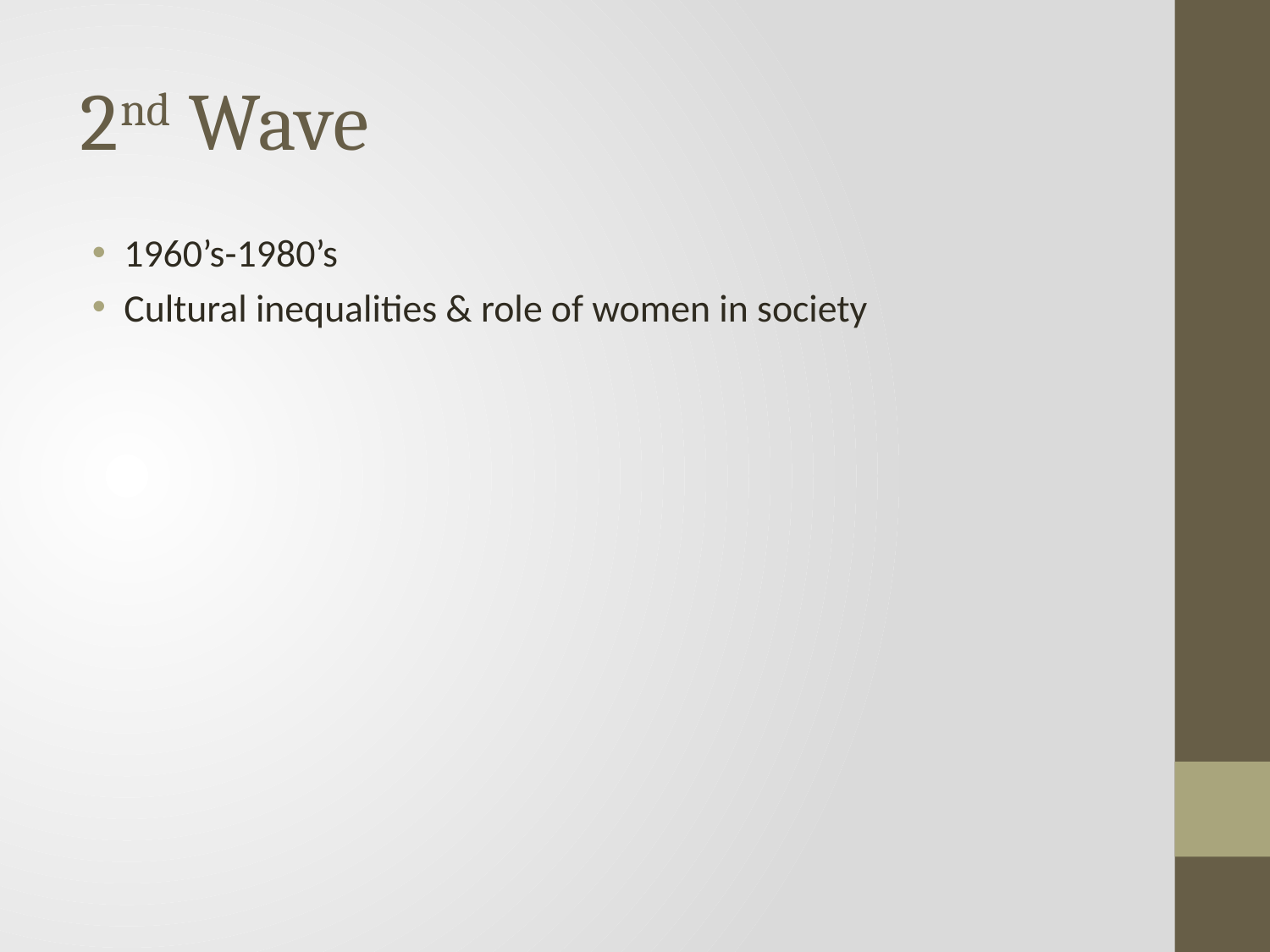

# 2nd Wave
1960’s-1980’s
Cultural inequalities & role of women in society